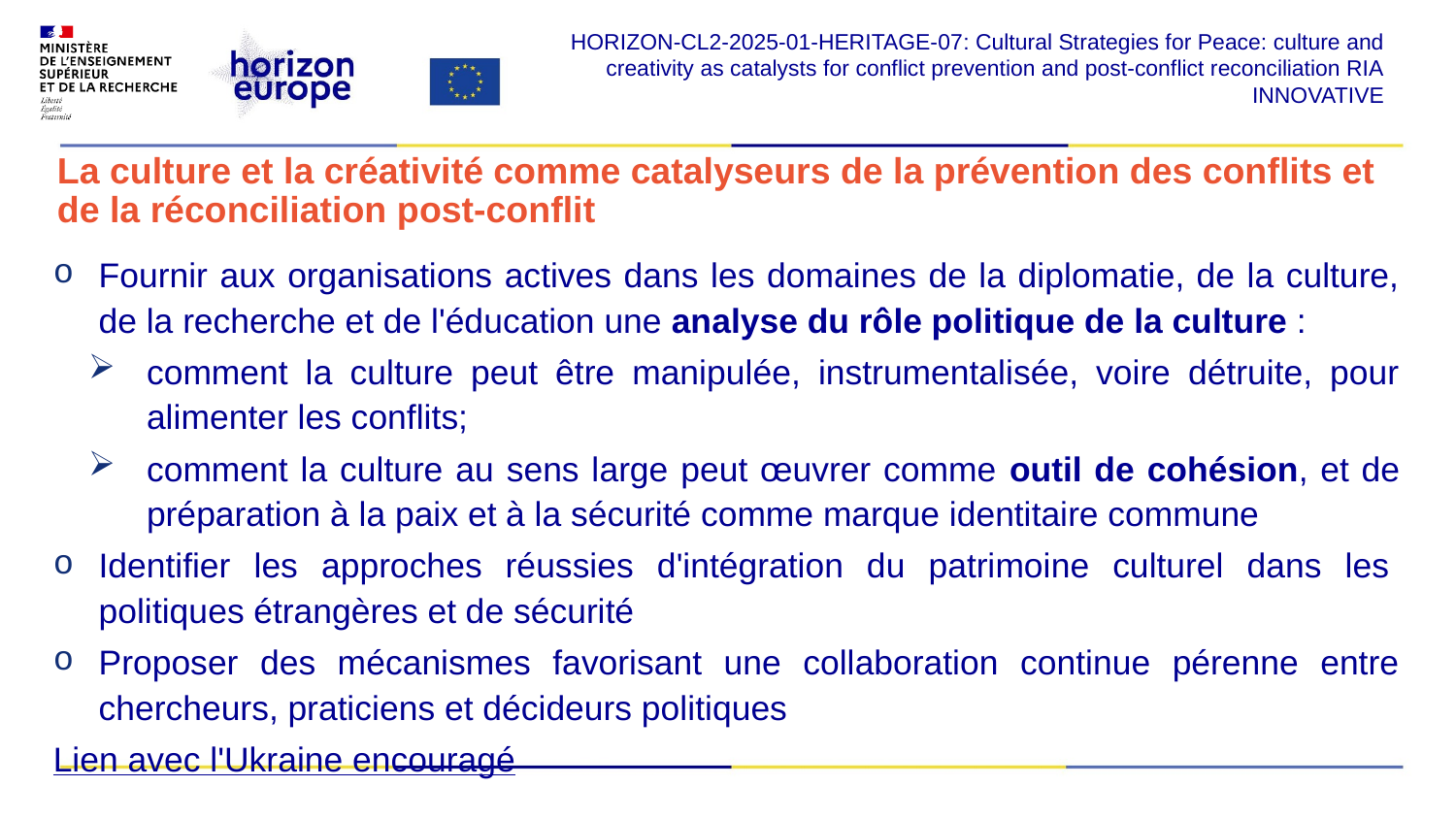

HORIZON-CL2-2025-01-HERITAGE-07: Cultural Strategies for Peace: culture and creativity as catalysts for conflict prevention and post-conflict reconciliation RIA
INNOVATIVE
# La culture et la créativité comme catalyseurs de la prévention des conflits et de la réconciliation post-conflit
Fournir aux organisations actives dans les domaines de la diplomatie, de la culture, de la recherche et de l'éducation une analyse du rôle politique de la culture :
comment la culture peut être manipulée, instrumentalisée, voire détruite, pour alimenter les conflits;
comment la culture au sens large peut œuvrer comme outil de cohésion, et de préparation à la paix et à la sécurité comme marque identitaire commune
Identifier les approches réussies d'intégration du patrimoine culturel dans les  politiques étrangères et de sécurité
Proposer des mécanismes favorisant une collaboration continue pérenne entre chercheurs, praticiens et décideurs politiques
Lien avec l'Ukraine encouragé